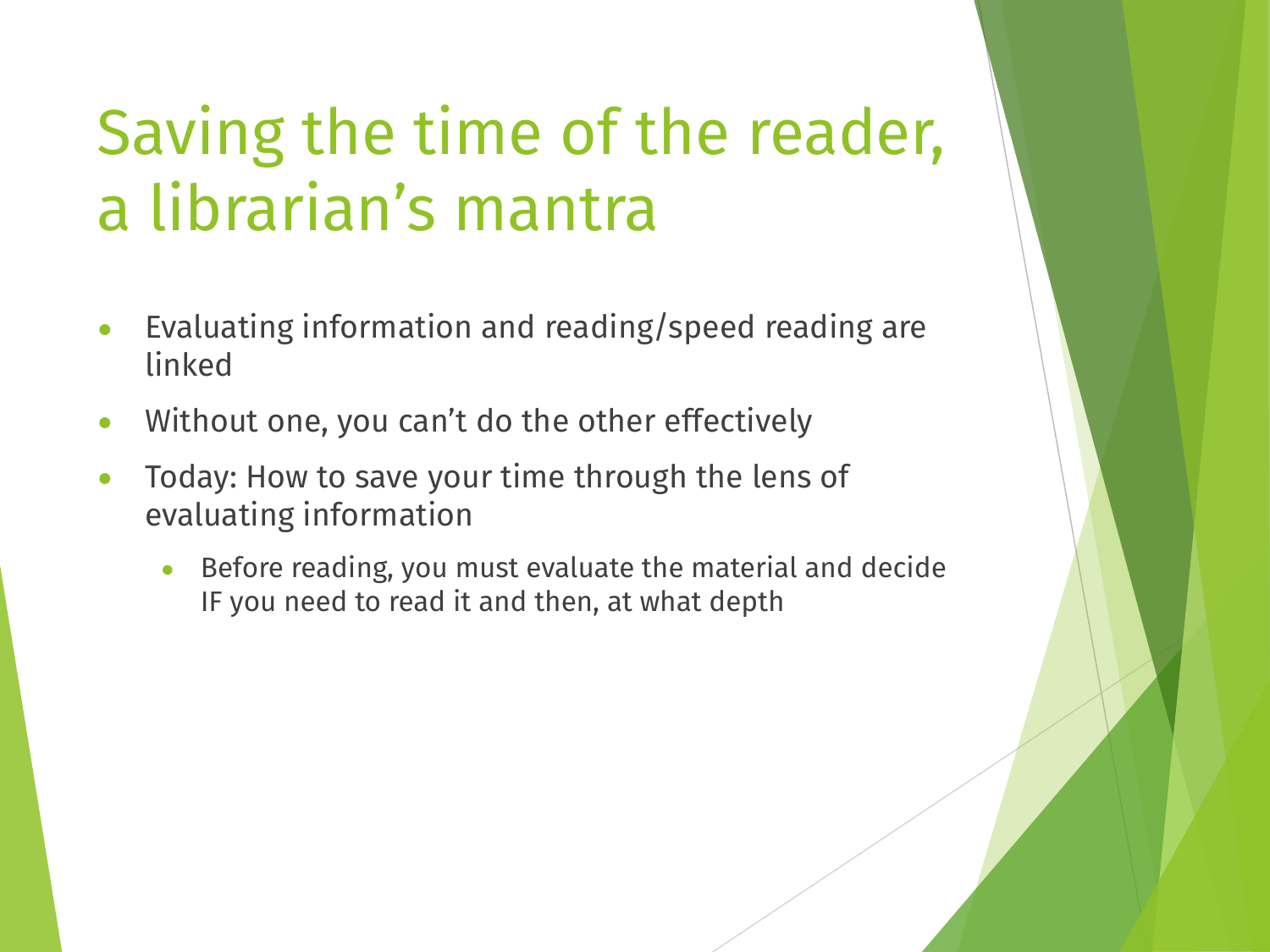

# Saving the time of the reader, a librarian’s mantra
Evaluating information and reading/speed reading are linked
Without one, you can’t do the other effectively
Today: How to save your time through the lens of evaluating information
Before reading, you must evaluate the material and decide IF you need to read it and then, at what depth